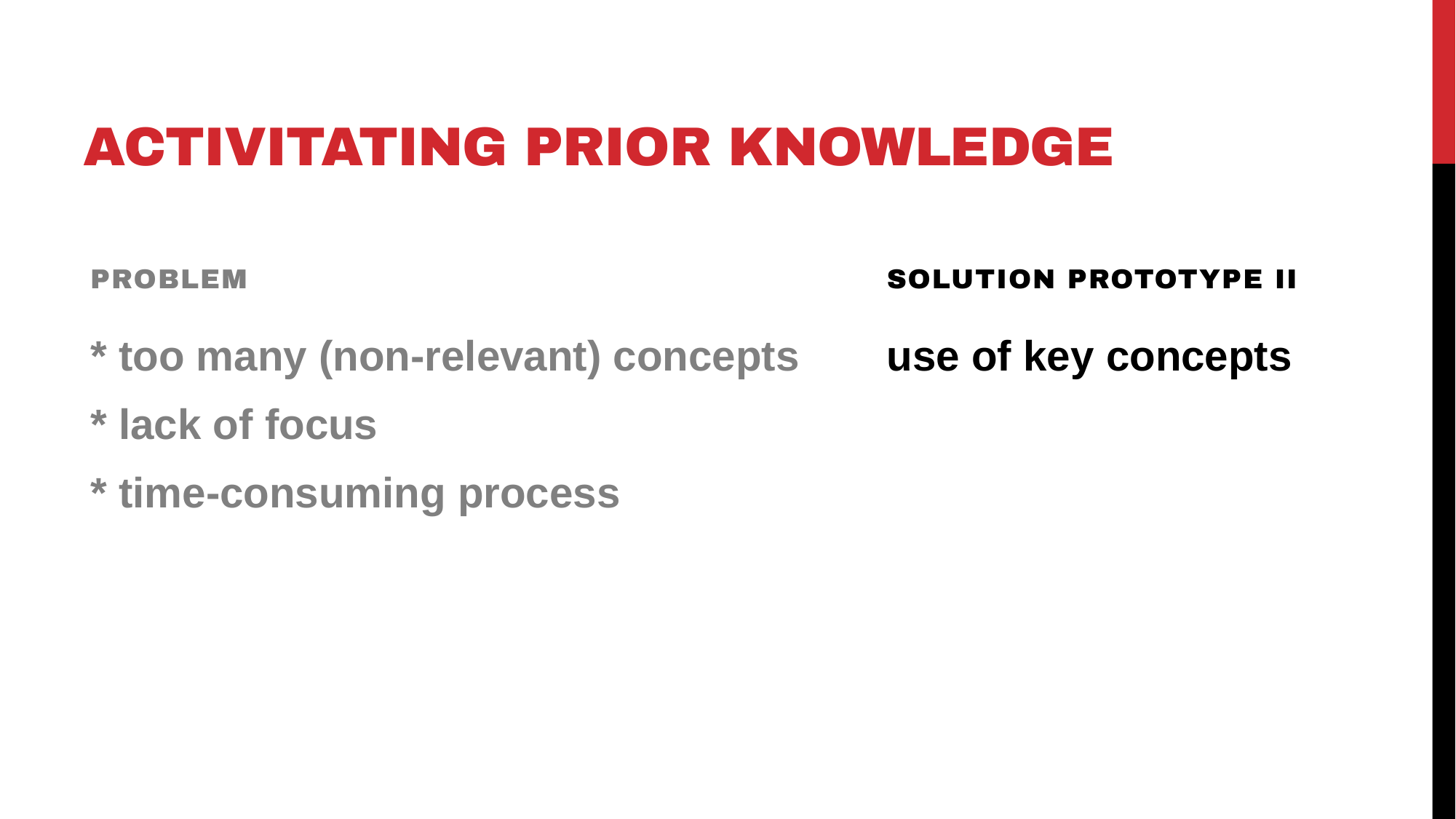

# Activitating prior knowledge
Problem
Solution prototype II
* too many (non-relevant) concepts
* lack of focus
* time-consuming process

use of key concepts